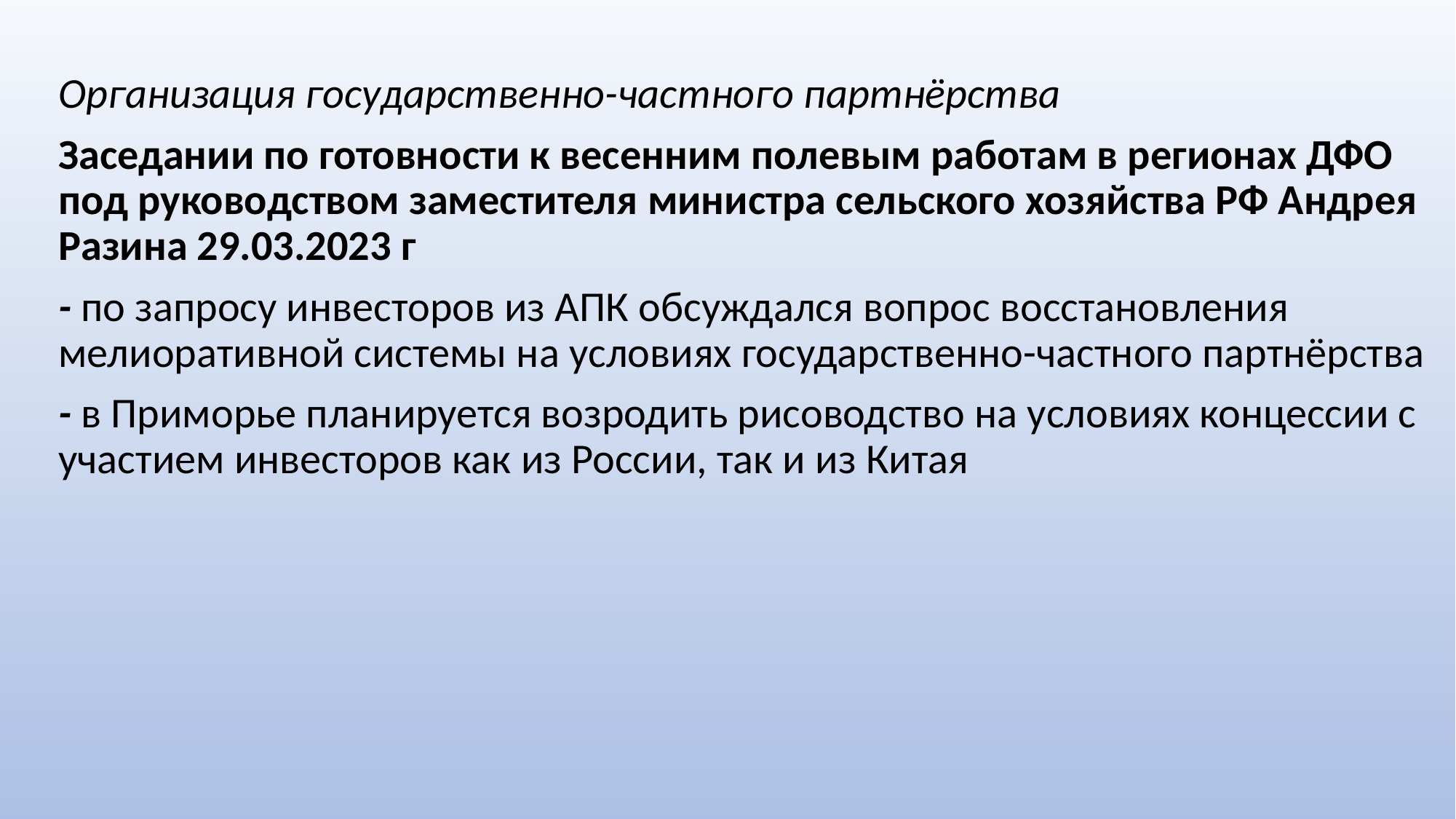

Организация государственно-частного партнёрства
Заседании по готовности к весенним полевым работам в регионах ДФО под руководством заместителя министра сельского хозяйства РФ Андрея Разина 29.03.2023 г
- по запросу инвесторов из АПК обсуждался вопрос восстановления мелиоративной системы на условиях государственно-частного партнёрства
- в Приморье планируется возродить рисоводство на условиях концессии с участием инвесторов как из России, так и из Китая